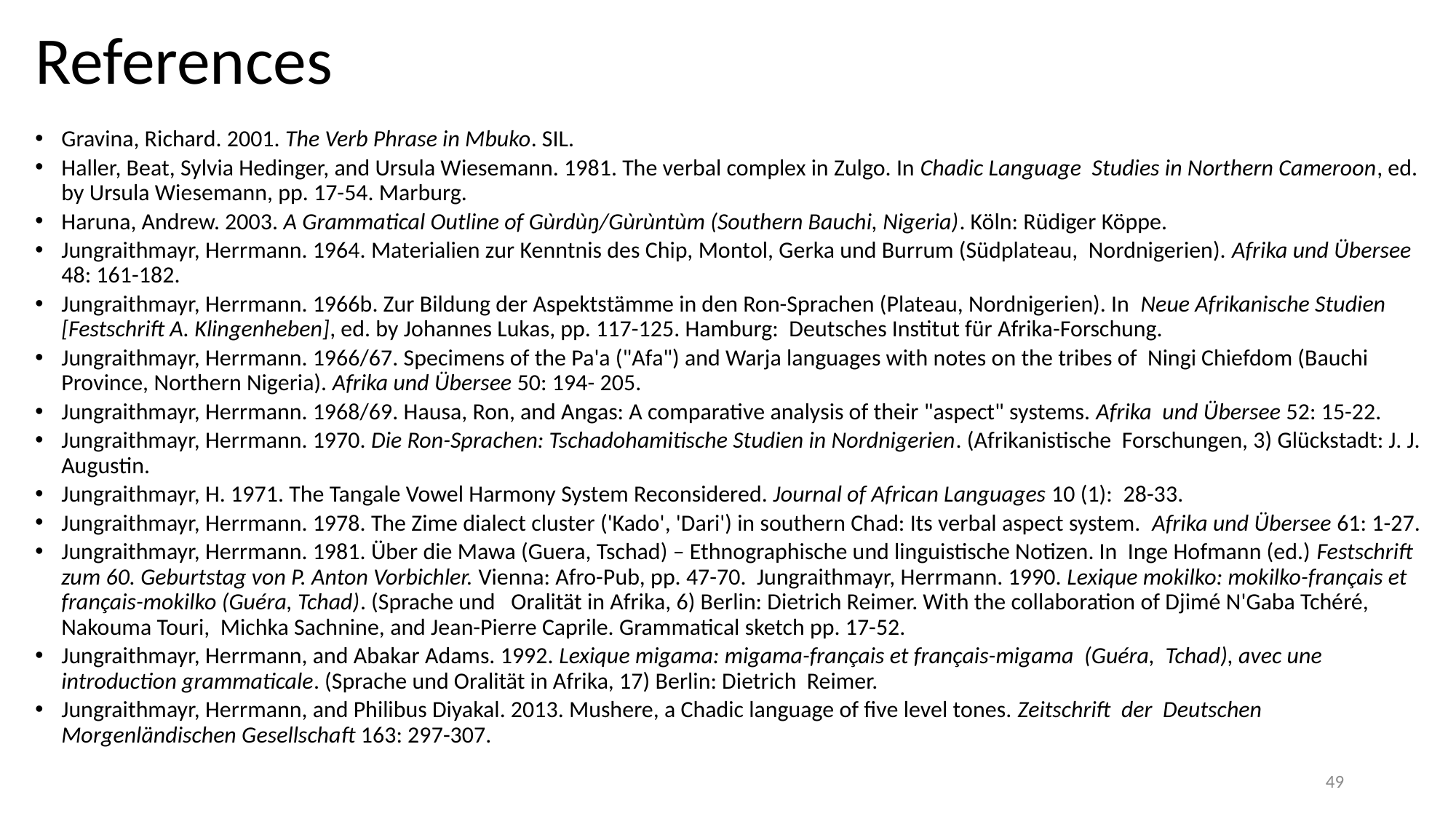

# References
Gravina, Richard. 2001. The Verb Phrase in Mbuko. SIL.
Haller, Beat, Sylvia Hedinger, and Ursula Wiesemann. 1981. The verbal complex in Zulgo. In Chadic Language  Studies in Northern Cameroon, ed. by Ursula Wiesemann, pp. 17-54. Marburg.
Haruna, Andrew. 2003. A Grammatical Outline of Gùrdùŋ/Gùrùntùm (Southern Bauchi, Nigeria). Köln: Rüdiger Köppe.
Jungraithmayr, Herrmann. 1964. Materialien zur Kenntnis des Chip, Montol, Gerka und Burrum (Südplateau,  Nordnigerien). Afrika und Übersee 48: 161-182.
Jungraithmayr, Herrmann. 1966b. Zur Bildung der Aspektstämme in den Ron-Sprachen (Plateau, Nordnigerien). In  Neue Afrikanische Studien [Festschrift A. Klingenheben], ed. by Johannes Lukas, pp. 117-125. Hamburg:  Deutsches Institut für Afrika-Forschung.
Jungraithmayr, Herrmann. 1966/67. Specimens of the Pa'a ("Afa") and Warja languages with notes on the tribes of  Ningi Chiefdom (Bauchi Province, Northern Nigeria). Afrika und Übersee 50: 194- 205.
Jungraithmayr, Herrmann. 1968/69. Hausa, Ron, and Angas: A comparative analysis of their "aspect" systems. Afrika  und Übersee 52: 15-22.
Jungraithmayr, Herrmann. 1970. Die Ron-Sprachen: Tschadohamitische Studien in Nordnigerien. (Afrikanistische  Forschungen, 3) Glückstadt: J. J. Augustin.
Jungraithmayr, H. 1971. The Tangale Vowel Harmony System Reconsidered. Journal of African Languages 10 (1):  28-33.
Jungraithmayr, Herrmann. 1978. The Zime dialect cluster ('Kado', 'Dari') in southern Chad: Its verbal aspect system.  Afrika und Übersee 61: 1-27.
Jungraithmayr, Herrmann. 1981. Über die Mawa (Guera, Tschad) – Ethnographische und linguistische Notizen. In  Inge Hofmann (ed.) Festschrift zum 60. Geburtstag von P. Anton Vorbichler. Vienna: Afro-Pub, pp. 47-70.  Jungraithmayr, Herrmann. 1990. Lexique mokilko: mokilko-français et français-mokilko (Guéra, Tchad). (Sprache und   Oralität in Afrika, 6) Berlin: Dietrich Reimer. With the collaboration of Djimé N'Gaba Tchéré, Nakouma Touri,  Michka Sachnine, and Jean-Pierre Caprile. Grammatical sketch pp. 17-52.
Jungraithmayr, Herrmann, and Abakar Adams. 1992. Lexique migama: migama-français et français-migama  (Guéra,  Tchad), avec une introduction grammaticale. (Sprache und Oralität in Afrika, 17) Berlin: Dietrich  Reimer.
Jungraithmayr, Herrmann, and Philibus Diyakal. 2013. Mushere, a Chadic language of five level tones. Zeitschrift  der  Deutschen Morgenländischen Gesellschaft 163: 297-307.

49